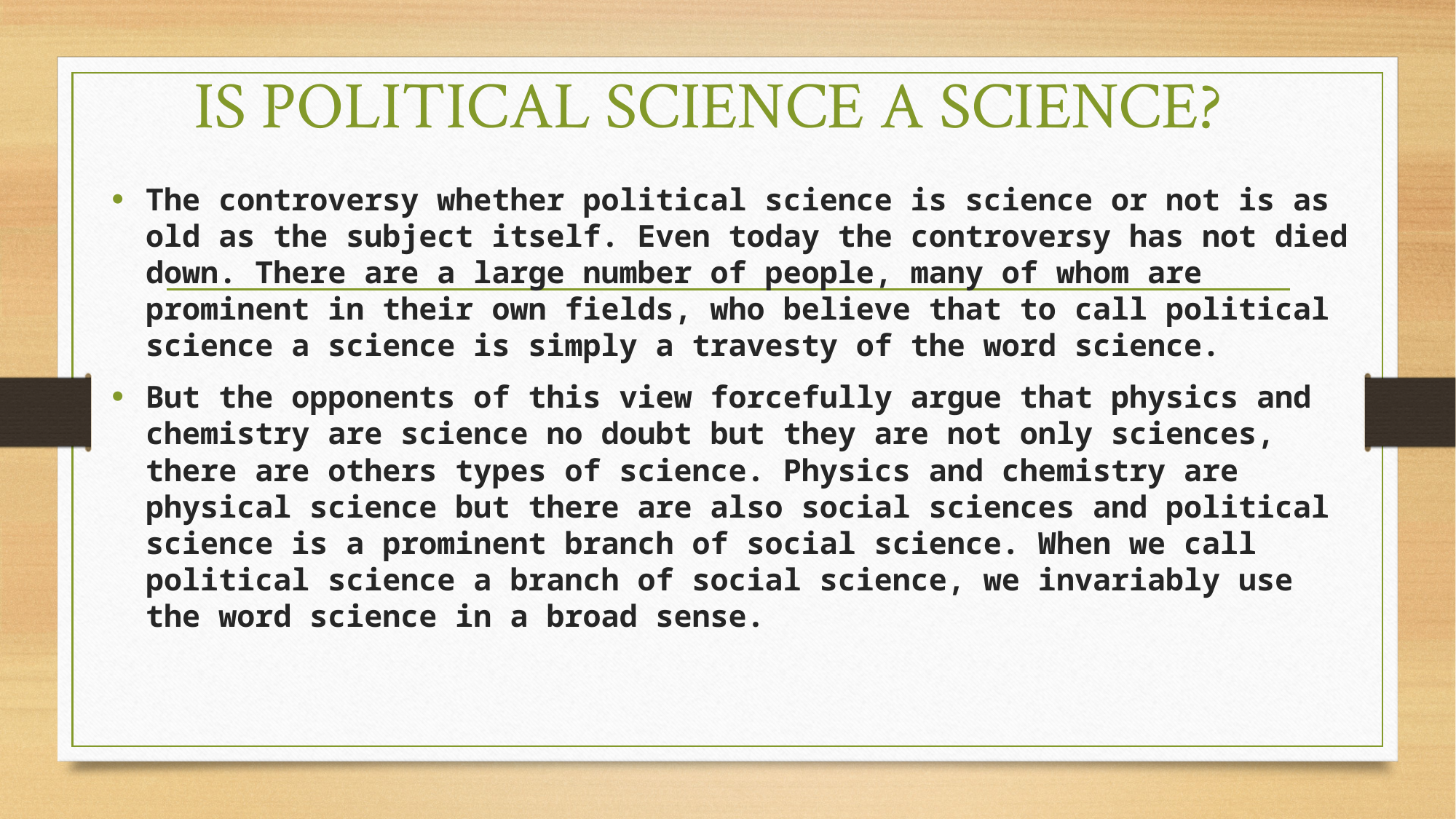

# IS POLITICAL SCIENCE A SCIENCE?
The controversy whether political science is science or not is as old as the subject itself. Even today the controversy has not died down. There are a large number of people, many of whom are prominent in their own fields, who believe that to call political science a science is simply a travesty of the word science.
But the opponents of this view forcefully argue that physics and chemistry are science no doubt but they are not only sciences, there are others types of science. Physics and chemistry are physical science but there are also social sciences and political science is a prominent branch of social science. When we call political science a branch of social science, we invariably use the word science in a broad sense.